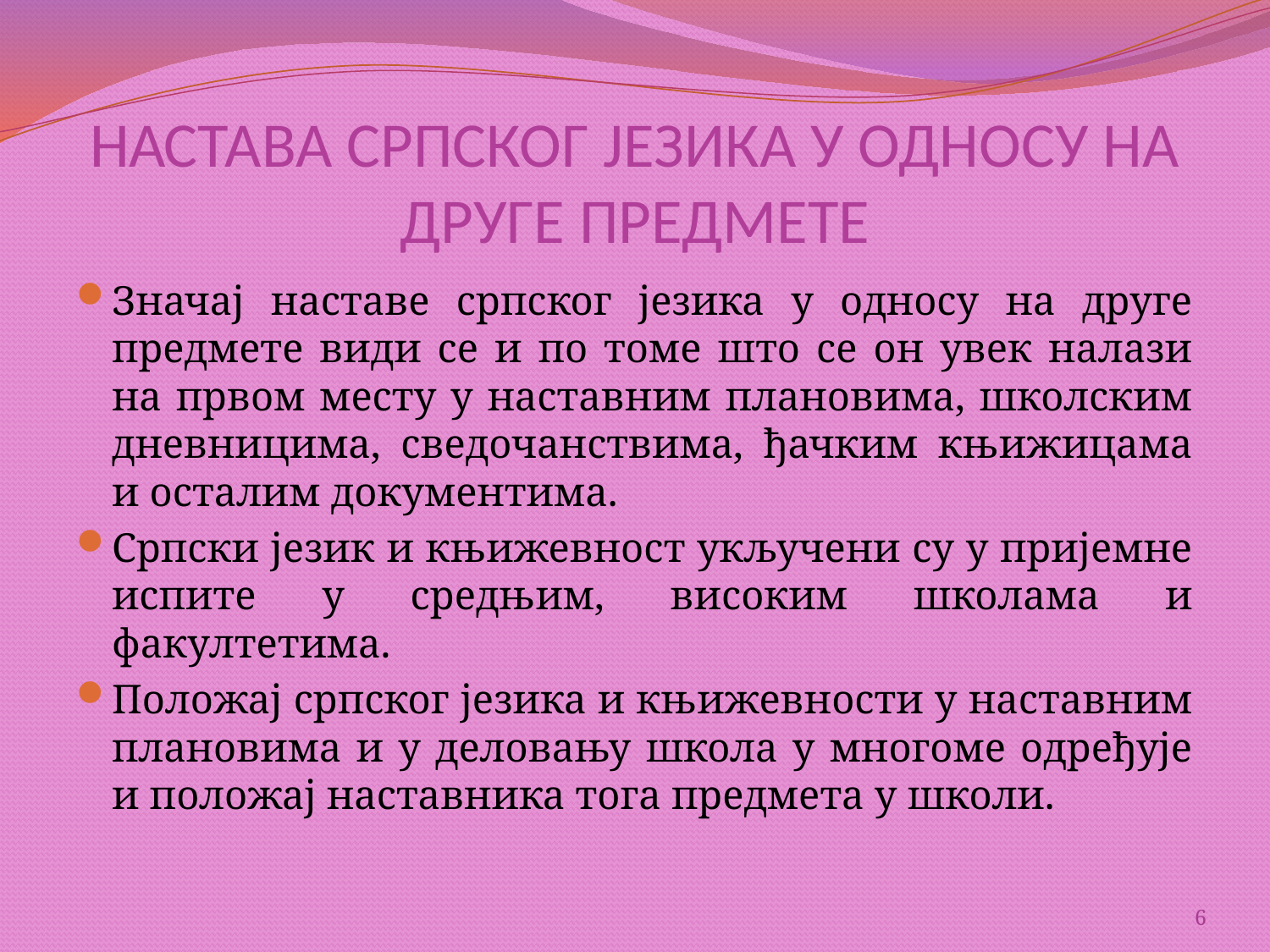

# НАСТАВА СРПСКОГ ЈЕЗИКА У ОДНОСУ НА ДРУГЕ ПРЕДМЕТЕ
Значај наставе српског језика у односу на друге предмете види се и по томе што се он увек налази на првом месту у наставним плановима, школским дневницима, сведочанствима, ђачким књижицама и осталим документима.
Српски језик и књижевност укључени су у пријемне испите у средњим, високим школама и факултетима.
Положај српског језика и књижевности у наставним плановима и у деловању школа у многоме одређује и положај наставника тога предмета у школи.

6